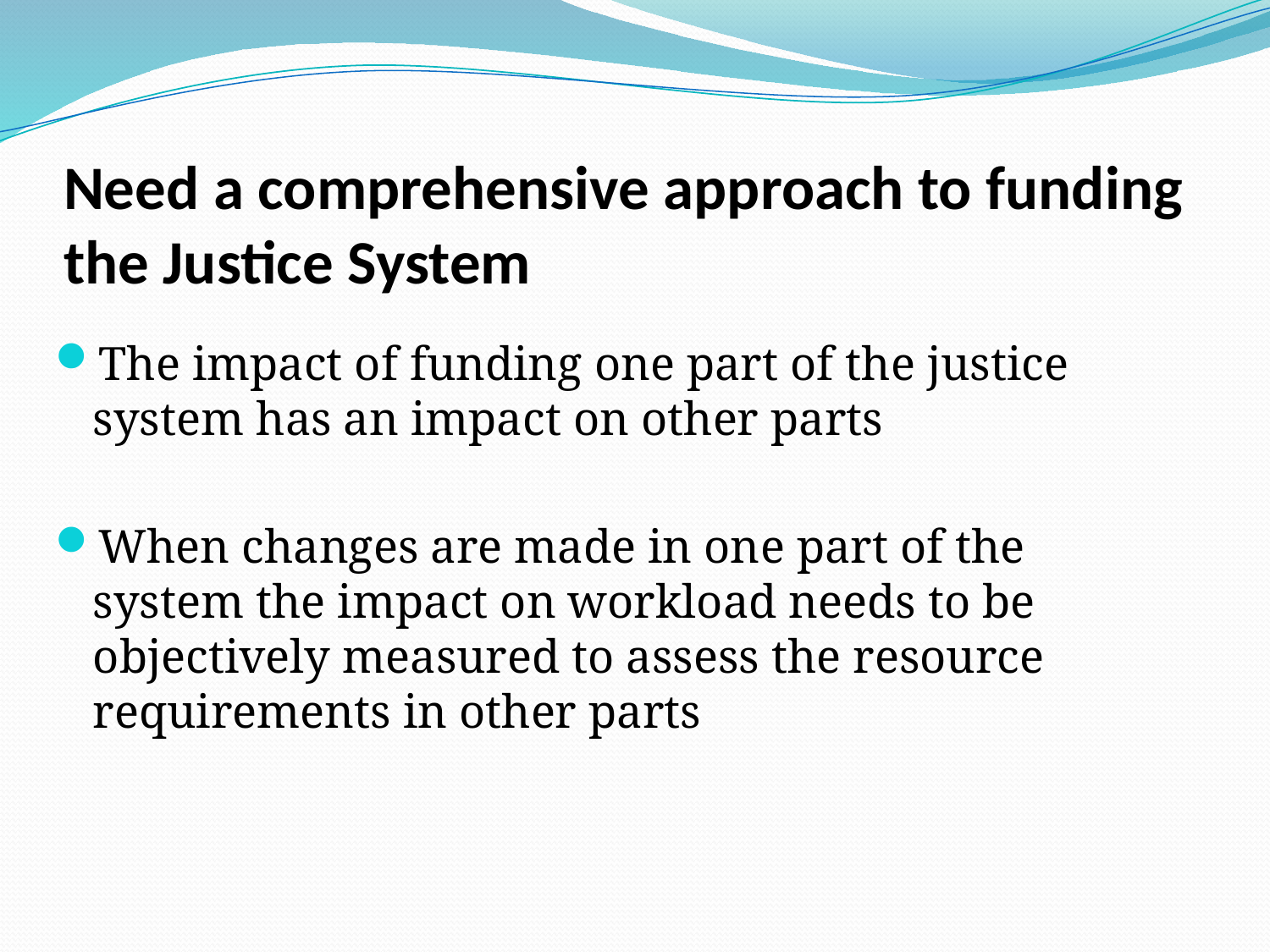

# Need a comprehensive approach to funding the Justice System
The impact of funding one part of the justice system has an impact on other parts

When changes are made in one part of the system the impact on workload needs to be objectively measured to assess the resource requirements in other parts